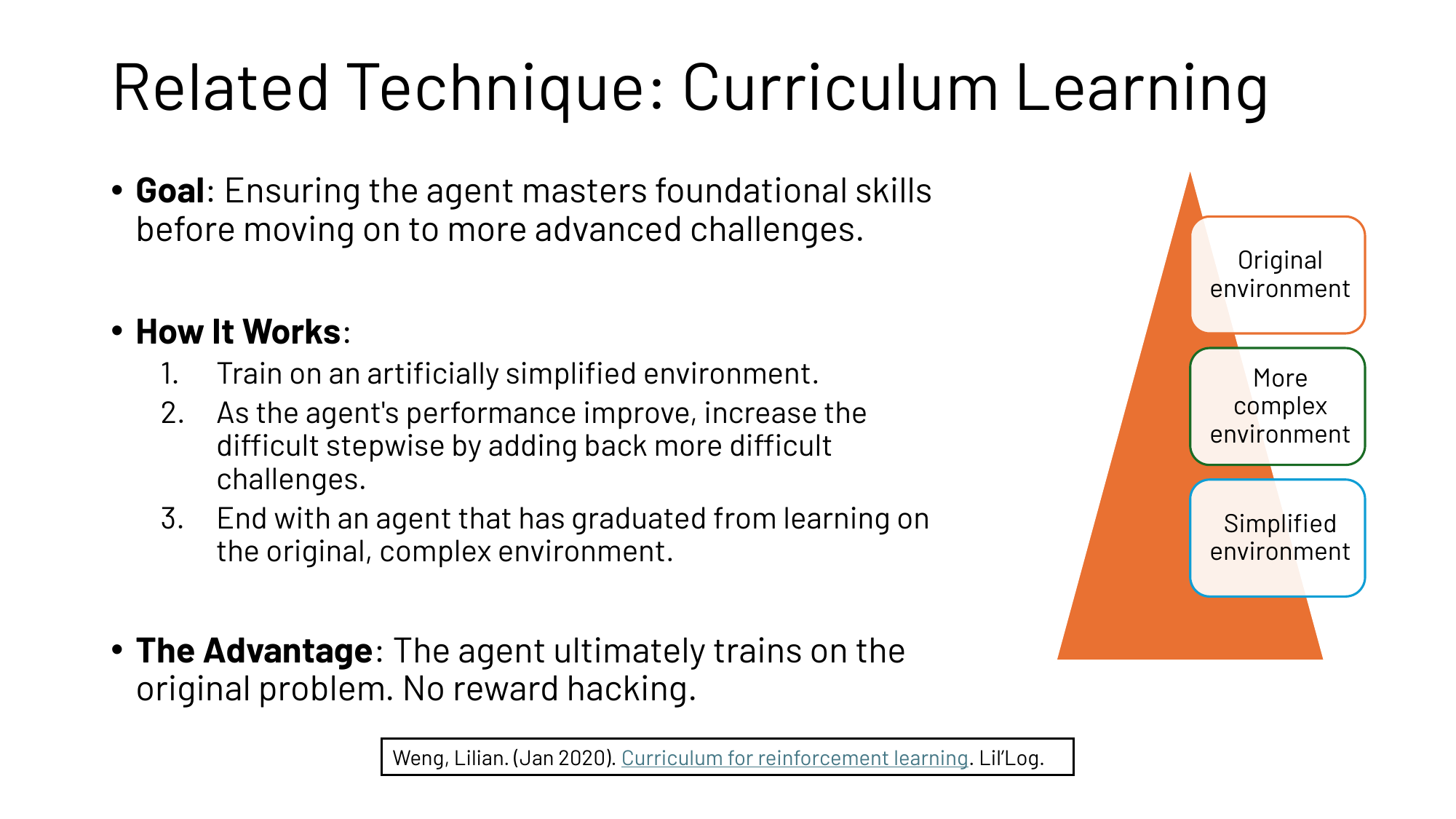

# Related Technique: Curriculum Learning
Goal: Ensuring the agent masters foundational skills before moving on to more advanced challenges.

How It Works:
Train on an artificially simplified environment.
As the agent's performance improve, increase the difficult stepwise by adding back more difficult challenges.
End with an agent that has graduated from learning on the original, complex environment.

The Advantage: The agent ultimately trains on the original problem. No reward hacking.
Original environment
More complex environment
Simplified environment
Weng, Lilian. (Jan 2020). Curriculum for reinforcement learning. Lil’Log.